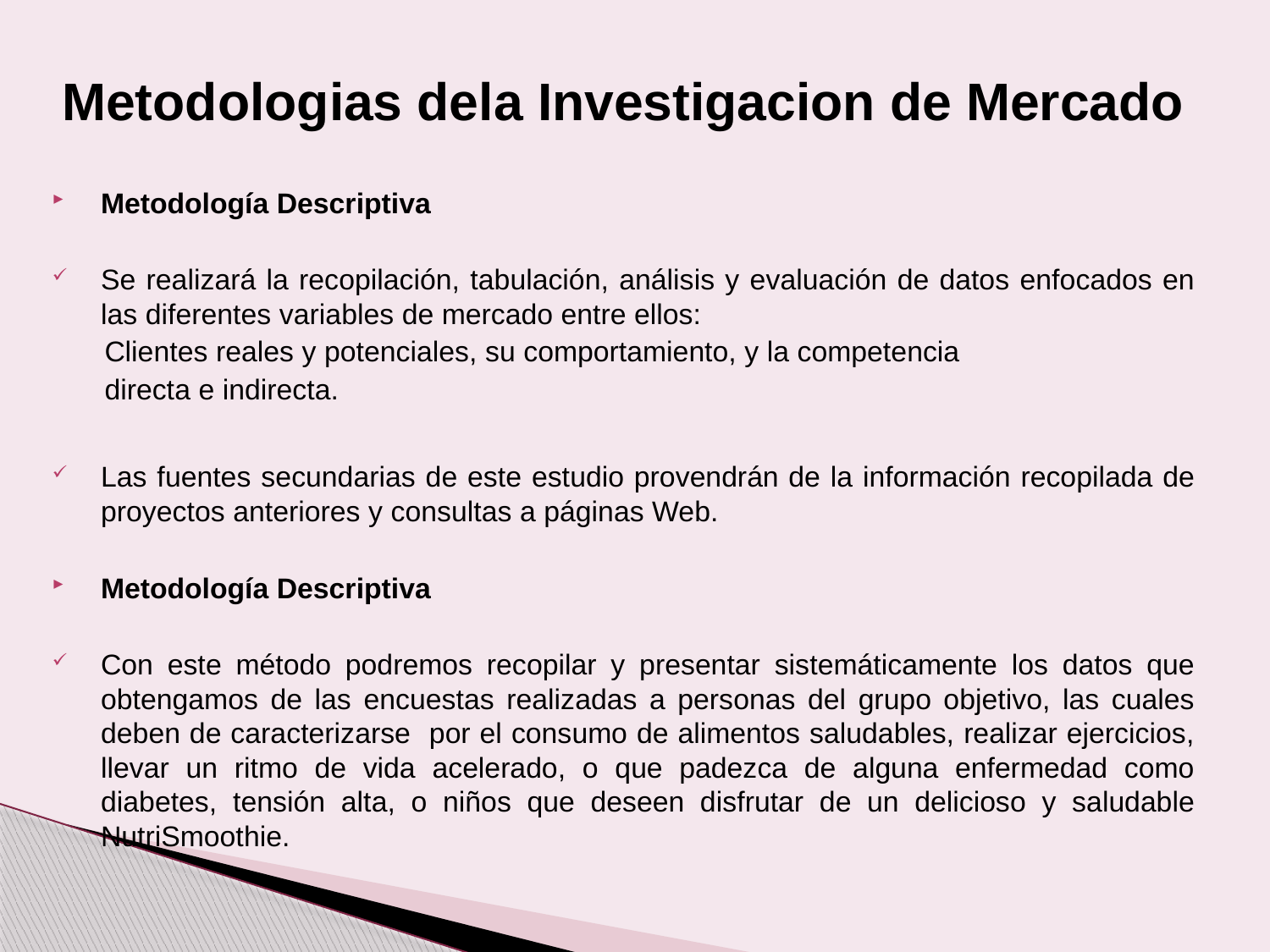

# Metodologias dela Investigacion de Mercado
Metodología Descriptiva

Se realizará la recopilación, tabulación, análisis y evaluación de datos enfocados en las diferentes variables de mercado entre ellos:
Clientes reales y potenciales, su comportamiento, y la competencia
directa e indirecta.

Las fuentes secundarias de este estudio provendrán de la información recopilada de proyectos anteriores y consultas a páginas Web.

Metodología Descriptiva

Con este método podremos recopilar y presentar sistemáticamente los datos que obtengamos de las encuestas realizadas a personas del grupo objetivo, las cuales deben de caracterizarse  por el consumo de alimentos saludables, realizar ejercicios, llevar un ritmo de vida acelerado, o que padezca de alguna enfermedad como diabetes, tensión alta, o niños que deseen disfrutar de un delicioso y saludable NutriSmoothie.